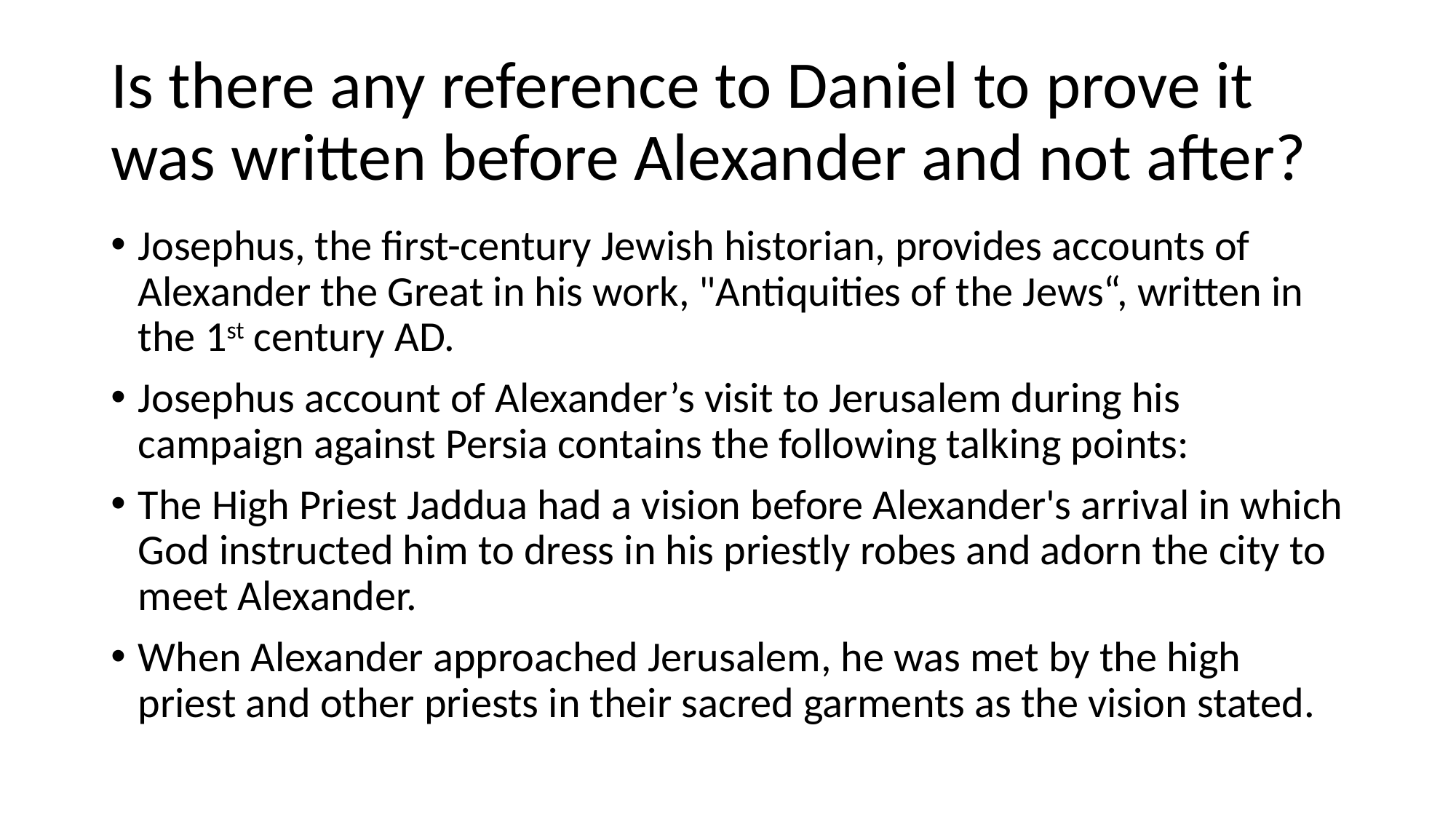

# Is there any reference to Daniel to prove it was written before Alexander and not after?
Josephus, the first-century Jewish historian, provides accounts of Alexander the Great in his work, "Antiquities of the Jews“, written in the 1st century AD.
Josephus account of Alexander’s visit to Jerusalem during his campaign against Persia contains the following talking points:
The High Priest Jaddua had a vision before Alexander's arrival in which God instructed him to dress in his priestly robes and adorn the city to meet Alexander.
When Alexander approached Jerusalem, he was met by the high priest and other priests in their sacred garments as the vision stated.